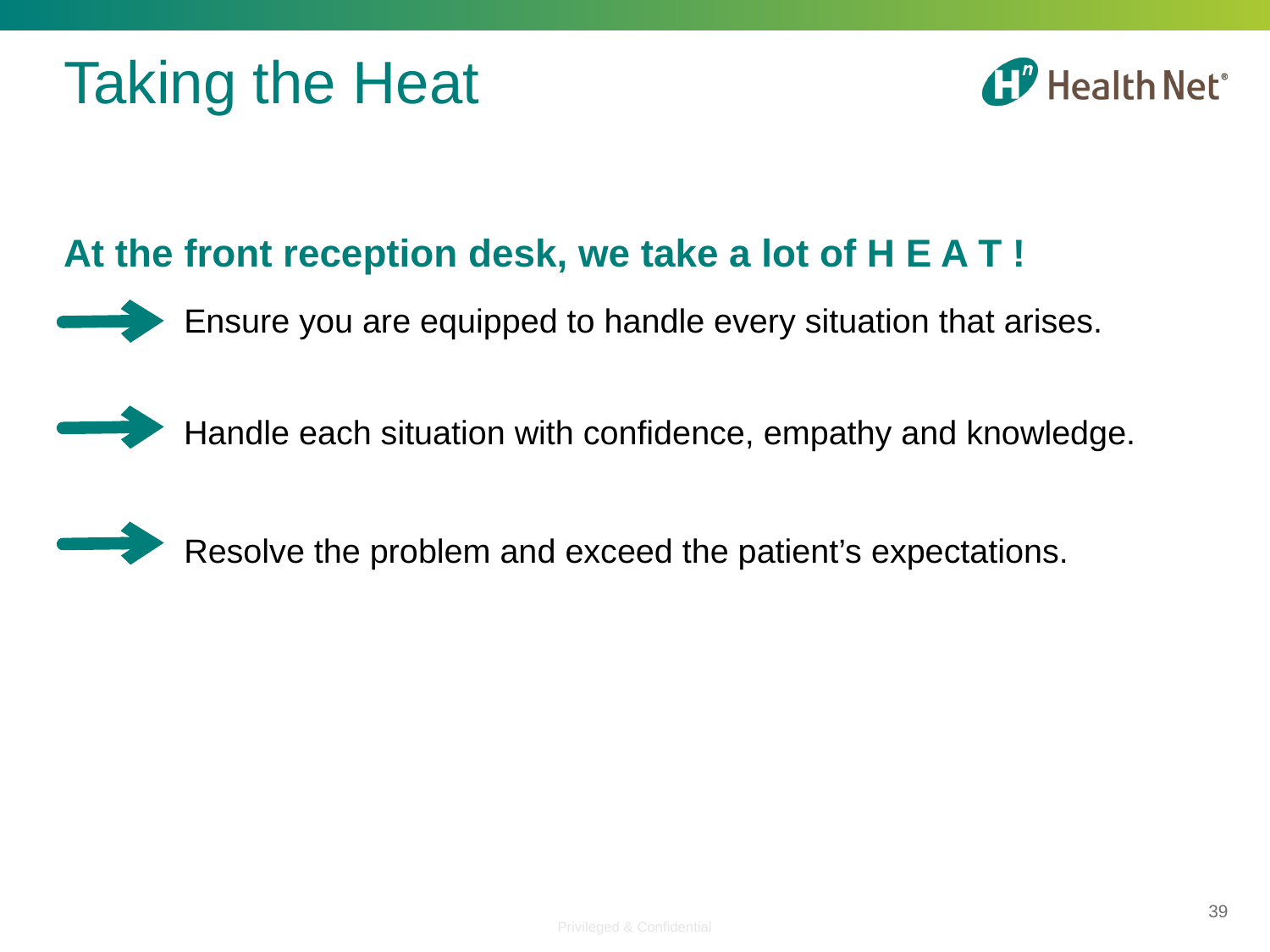

# Taking the Heat
At the front reception desk, we take a lot of H E A T !
Ensure you are equipped to handle every situation that arises.
Handle each situation with confidence, empathy and knowledge.
Resolve the problem and exceed the patient’s expectations.
39